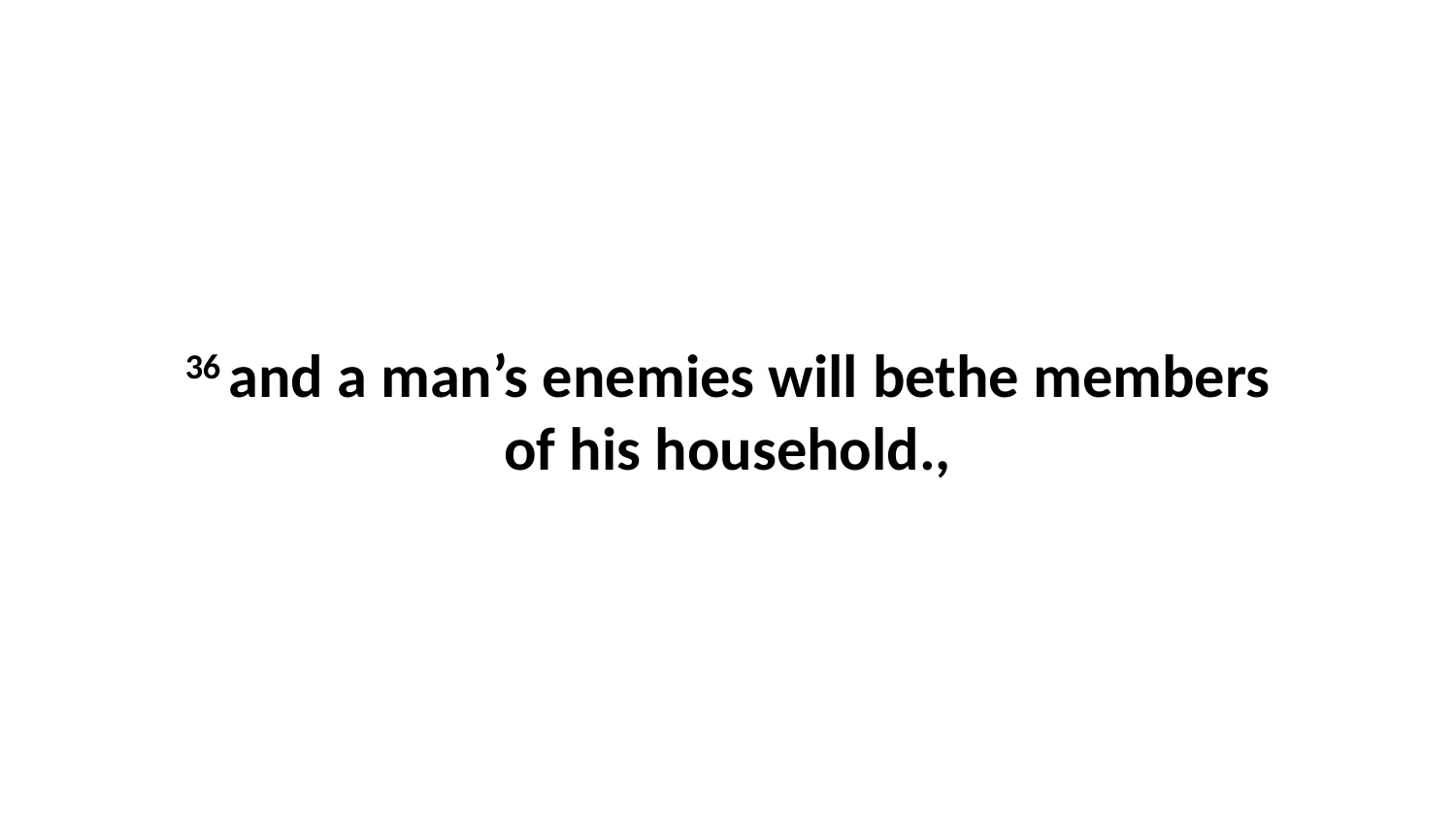

36 and a man’s enemies will bethe members of his household.,